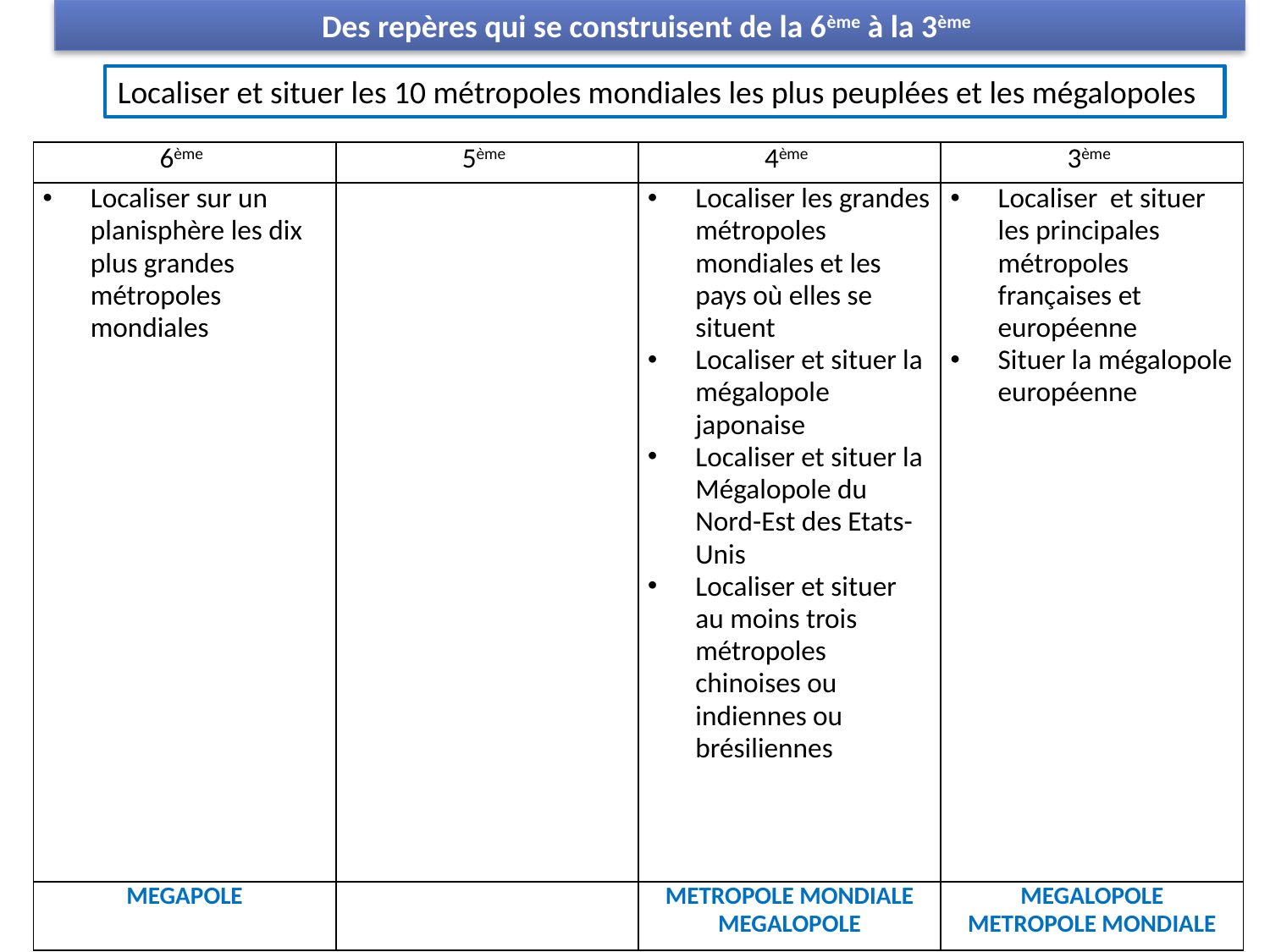

Des repères qui se construisent de la 6ème à la 3ème
Localiser et situer les 10 métropoles mondiales les plus peuplées et les mégalopoles
| 6ème | 5ème | 4ème | 3ème |
| --- | --- | --- | --- |
| Localiser sur un planisphère les dix plus grandes métropoles mondiales |  | Localiser les grandes métropoles mondiales et les pays où elles se situent Localiser et situer la mégalopole japonaise Localiser et situer la Mégalopole du Nord-Est des Etats-Unis Localiser et situer au moins trois métropoles chinoises ou indiennes ou brésiliennes | Localiser et situer les principales métropoles françaises et européenne Situer la mégalopole européenne |
| MEGAPOLE |  | METROPOLE MONDIALE MEGALOPOLE | MEGALOPOLE METROPOLE MONDIALE |